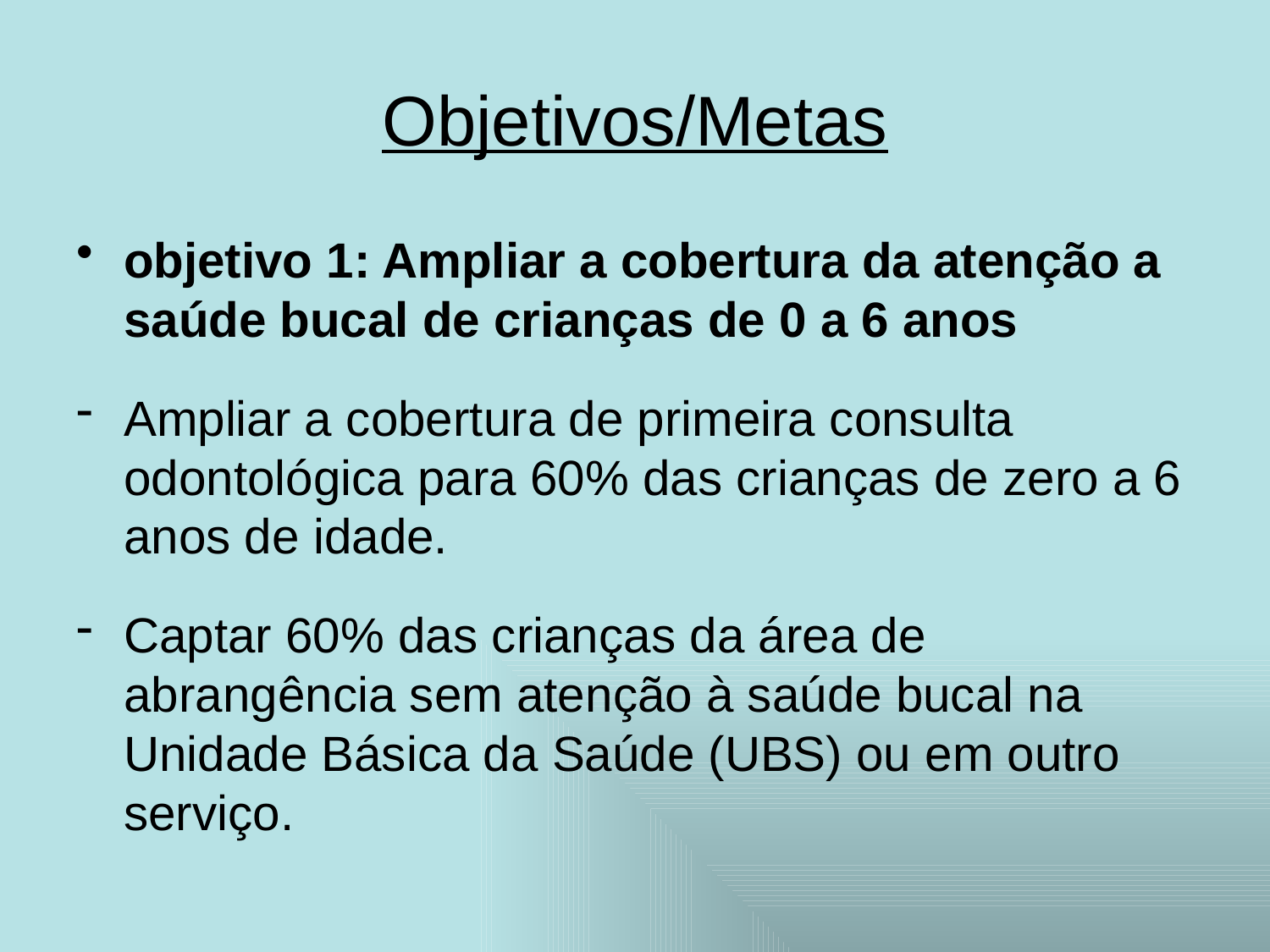

# Objetivos/Metas
objetivo 1: Ampliar a cobertura da atenção a saúde bucal de crianças de 0 a 6 anos

Ampliar a cobertura de primeira consulta odontológica para 60% das crianças de zero a 6 anos de idade.

Captar 60% das crianças da área de abrangência sem atenção à saúde bucal na Unidade Básica da Saúde (UBS) ou em outro serviço.